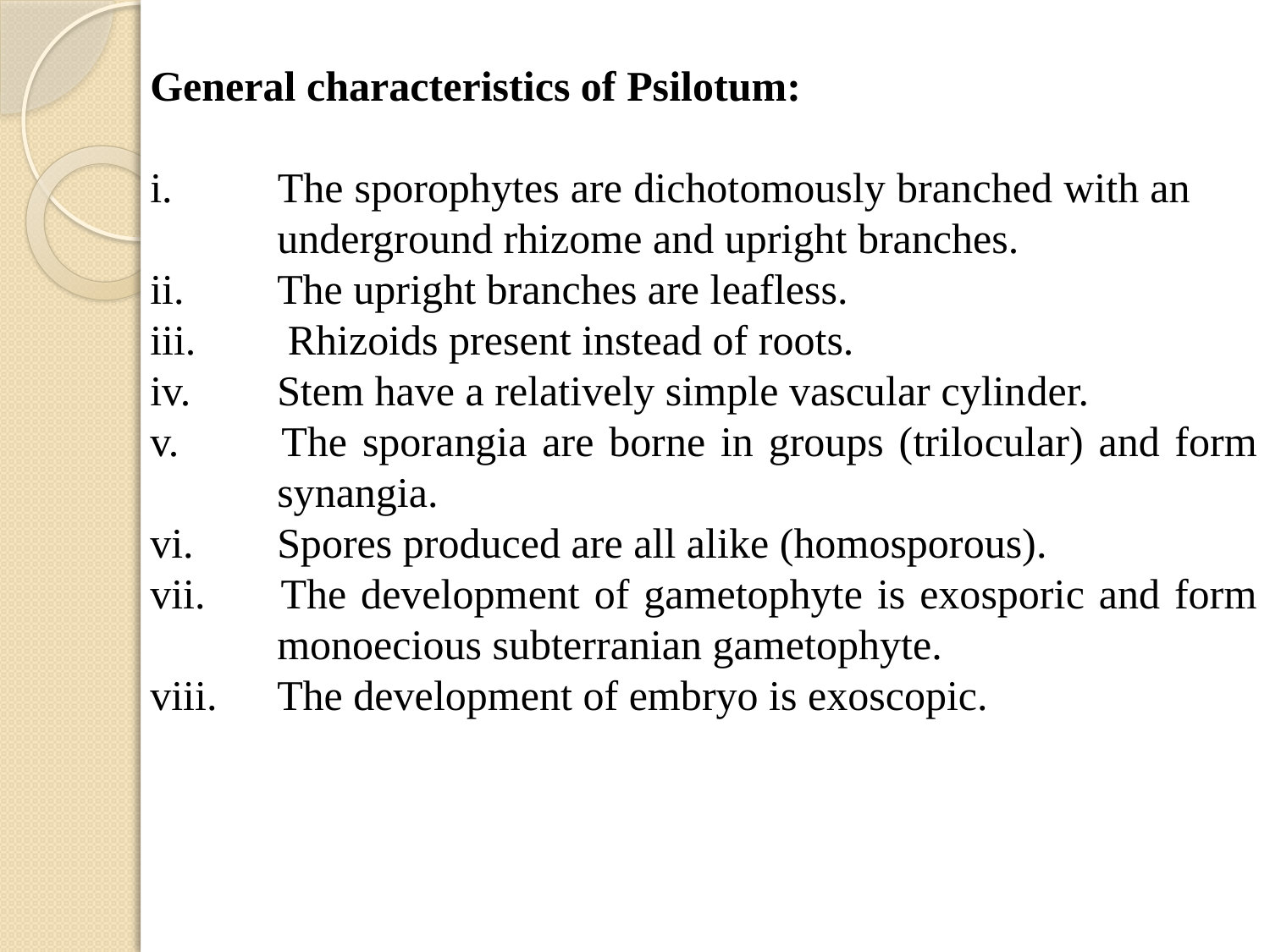

General characteristics of Psilotum:

i. 	The sporophytes are dichotomously bran­ched with an       	underground rhizome and upright branches.
ii. 	The upright branches are leafless.
iii.	 Rhizoids present instead of roots.
iv. 	Stem have a relatively simple vascular cylin­der.
v. 	The sporangia are borne in groups (trilo­cular) and form 	synangia.
vi. 	Spores produced are all alike (homosporous).
vii. 	The development of gametophyte is exosporic and form 	monoecious subterranian gametophyte.
viii. 	The development of embryo is exoscopic.